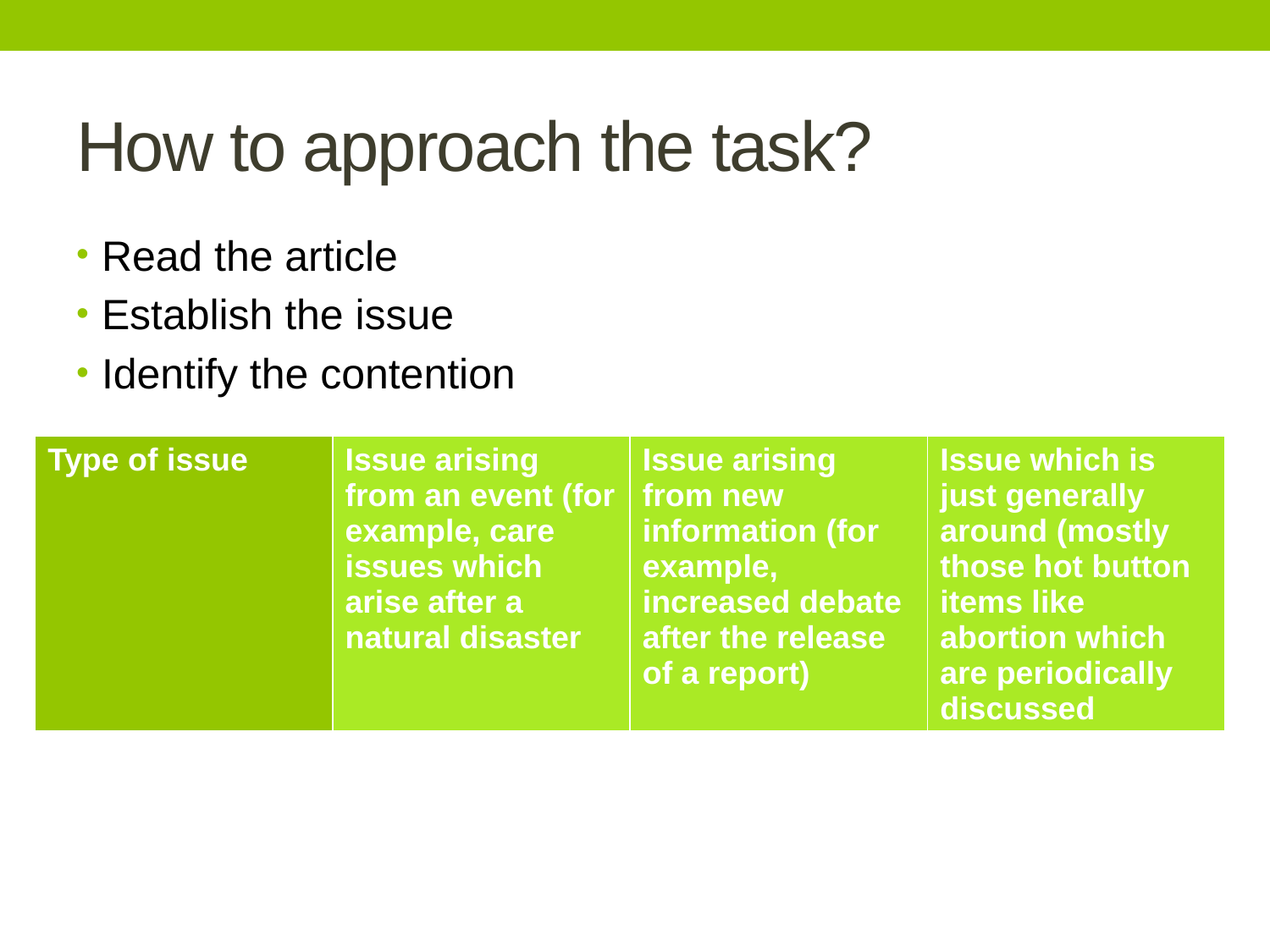

# How to approach the task?
Read the article
Establish the issue
Identify the contention

| Type of issue | Issue arising from an event (for example, care issues which arise after a natural disaster | Issue arising from new information (for example, increased debate after the release of a report) | Issue which is just generally around (mostly those hot button items like abortion which are periodically discussed |
| --- | --- | --- | --- |